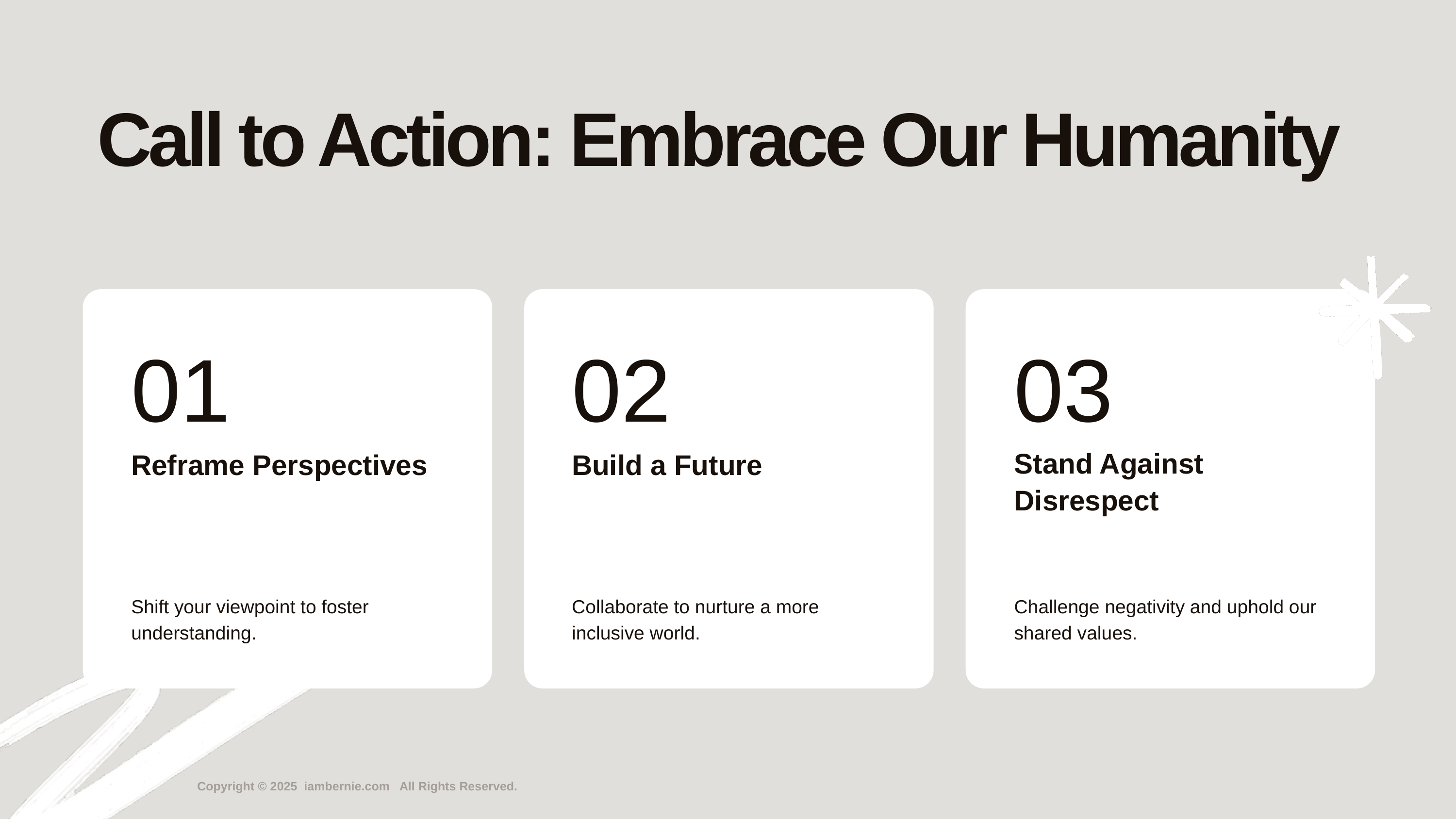

Call to Action: Embrace Our Humanity

01
Reframe Perspectives
02
Build a Future
03
Stand Against Disrespect

Shift your viewpoint to foster understanding.
Collaborate to nurture a more inclusive world.
Challenge negativity and uphold our shared values.
Copyright © 2025  iambernie.com   All Rights Reserved.